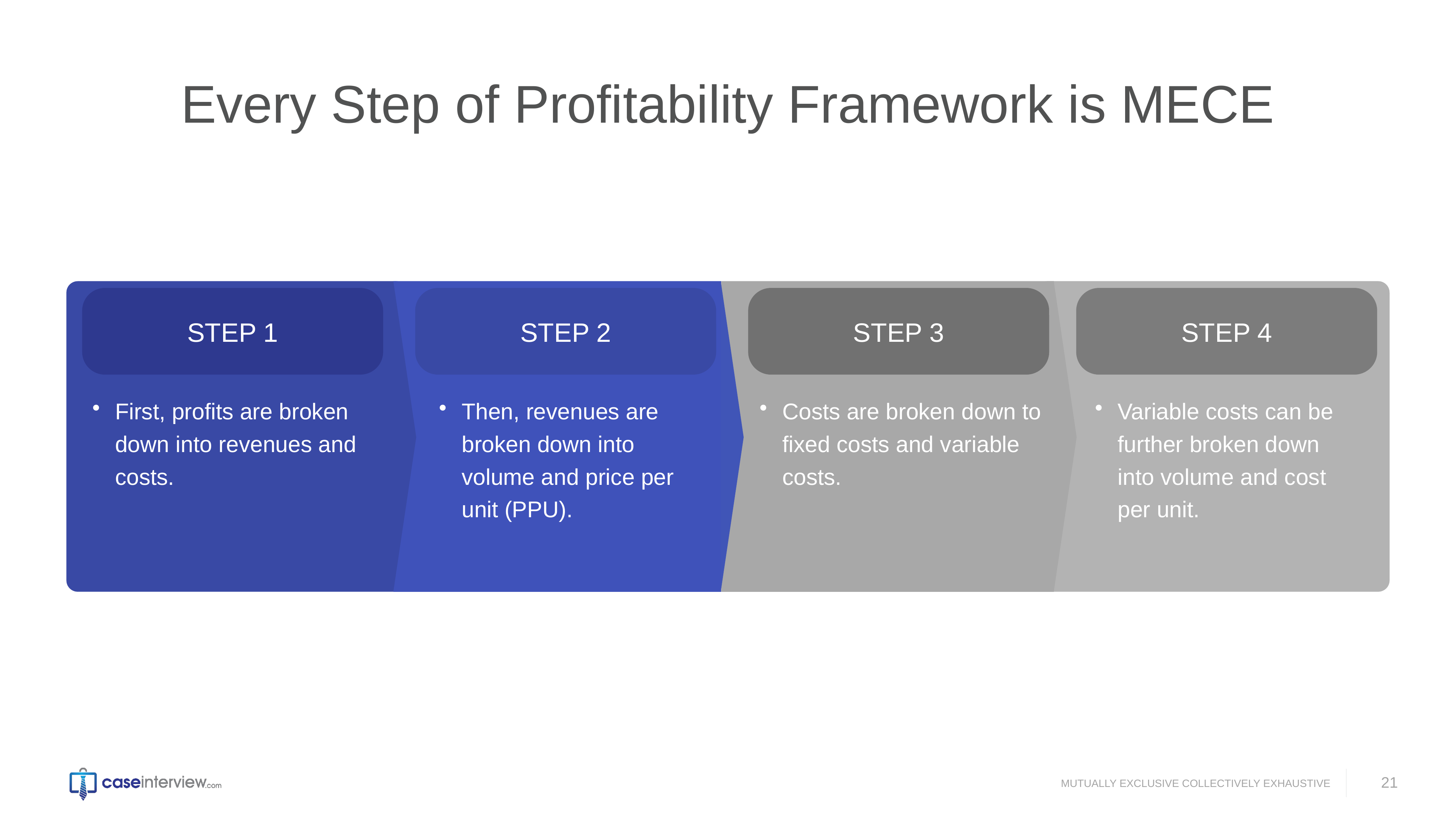

# Every Step of Profitability Framework is MECE

STEP 1
STEP 2
STEP 3
STEP 4
First, profits are broken down into revenues and costs.
Then, revenues are broken down into volume and price per unit (PPU).
Costs are broken down to fixed costs and variable costs.
Variable costs can be further broken down into volume and cost per unit.

21